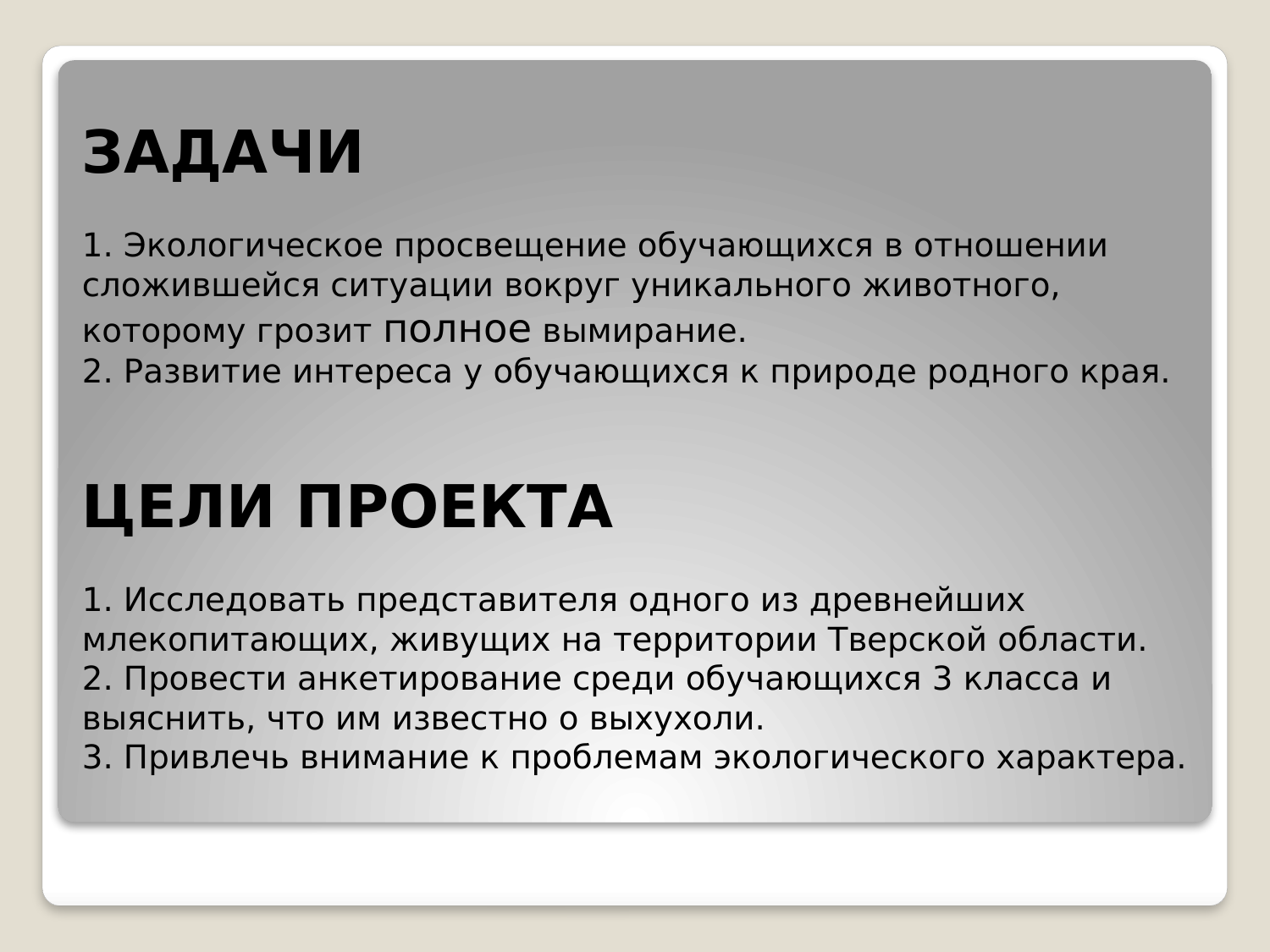

# ЗАДАЧИ   1. Экологическое просвещение обучающихся в отношении сложившейся ситуации вокруг уникального животного, которому грозит полное вымирание. 2. Развитие интереса у обучающихся к природе родного края.   ЦЕЛИ ПРОЕКТА   1. Исследовать представителя одного из древнейших млекопитающих, живущих на территории Тверской области. 2. Провести анкетирование среди обучающихся 3 класса и выяснить, что им известно о выхухоли. 3. Привлечь внимание к проблемам экологического характера.